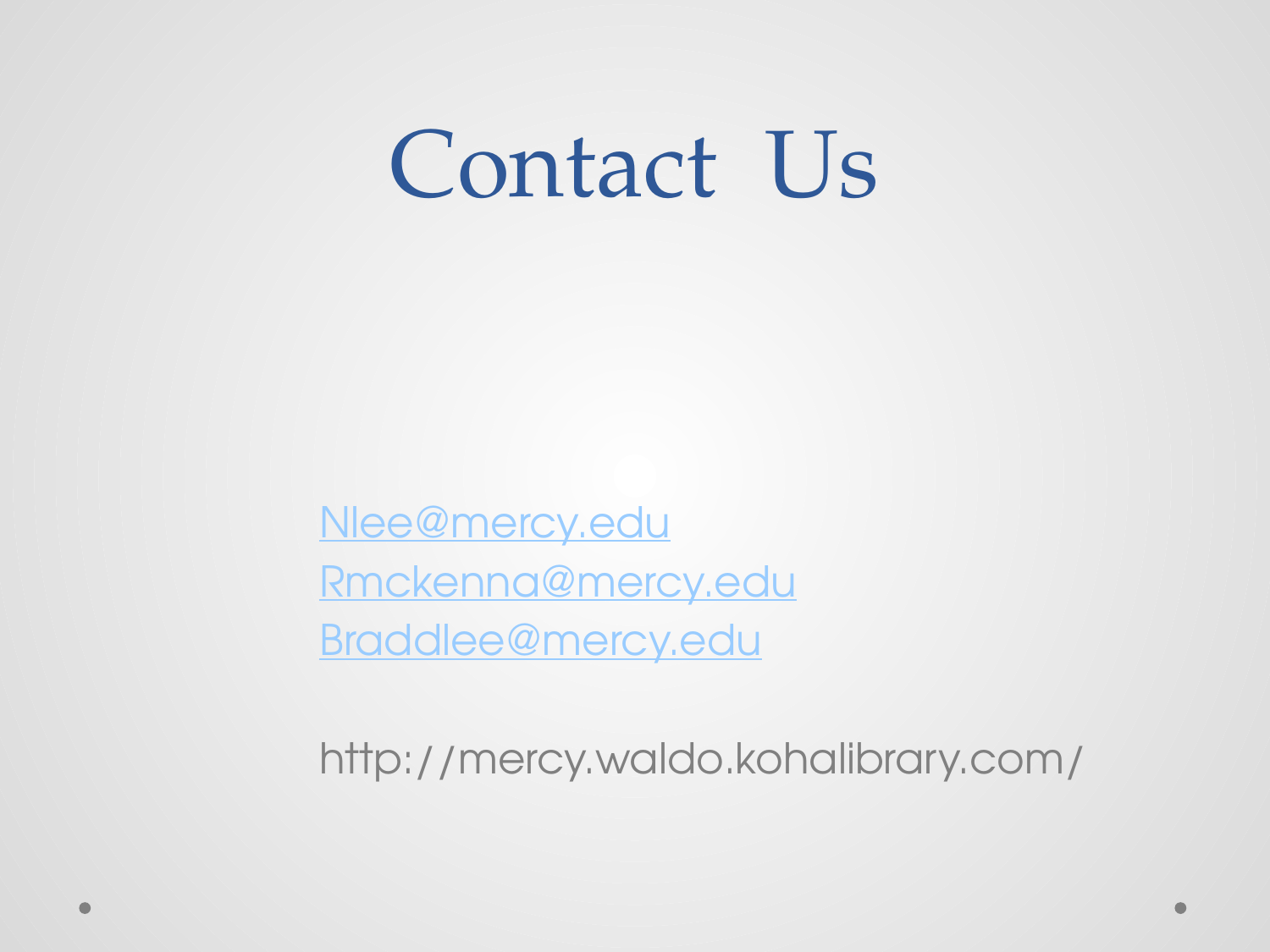

# Contact  Us

Nlee@mercy.edu
Rmckenna@mercy.edu
Braddlee@mercy.edu

http://mercy.waldo.kohalibrary.com/